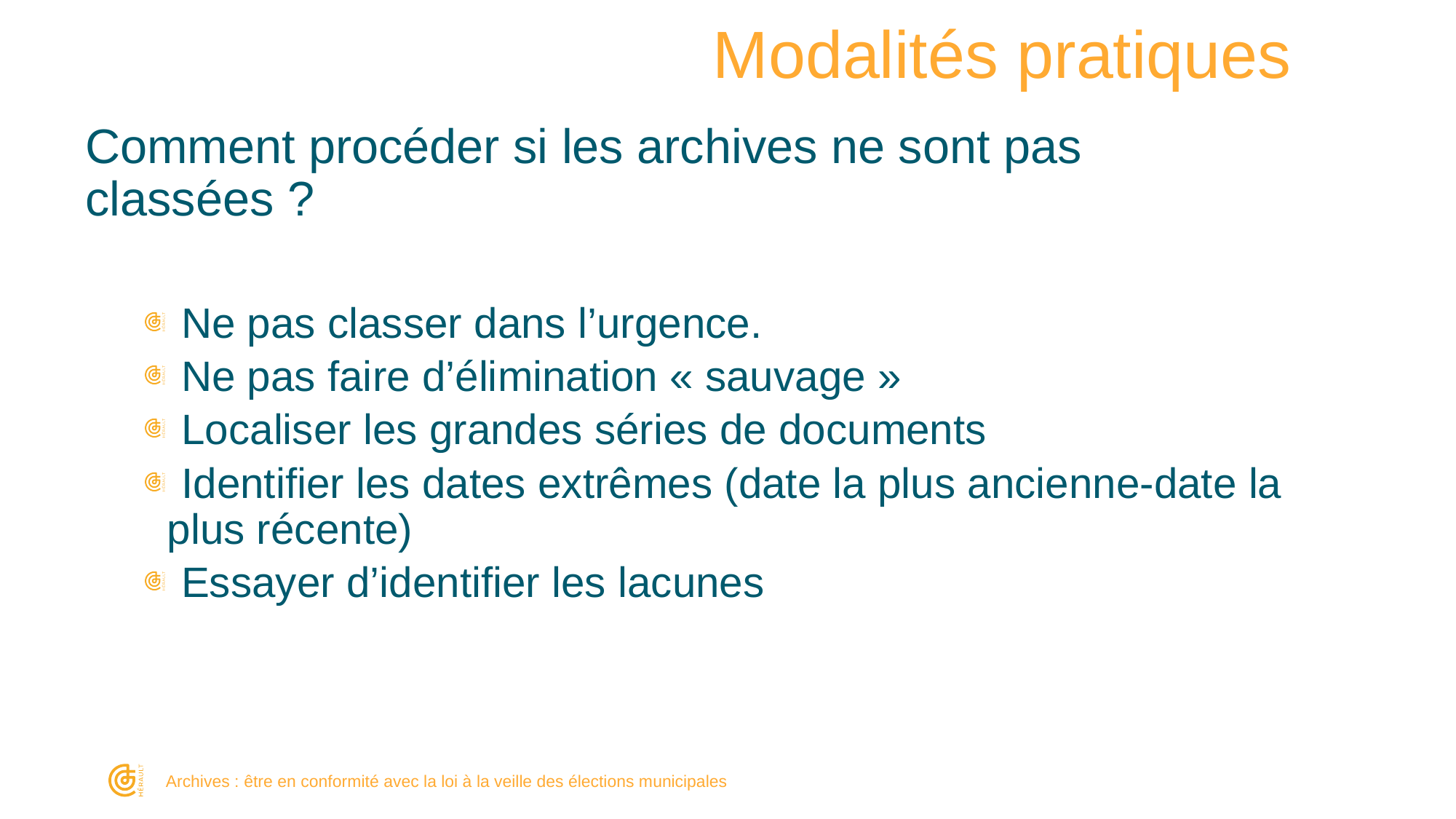

# Modalités pratiques
Comment procéder si les archives ne sont pas classées ?

 Ne pas classer dans l’urgence.
 Ne pas faire d’élimination « sauvage »
 Localiser les grandes séries de documents
 Identifier les dates extrêmes (date la plus ancienne-date la plus récente)
 Essayer d’identifier les lacunes
Archives : être en conformité avec la loi à la veille des élections municipales